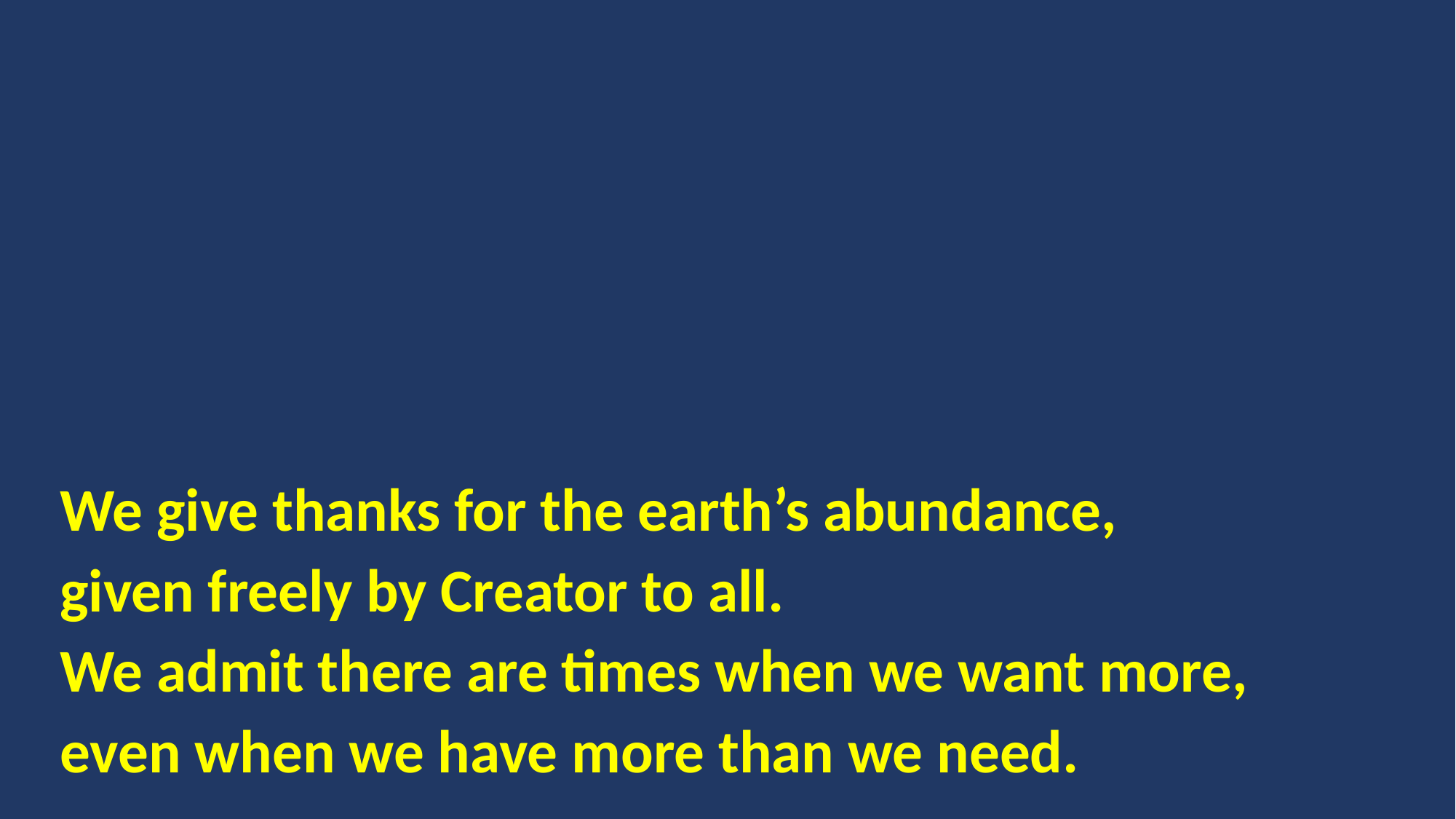

We give thanks for the earth’s abundance,
given freely by Creator to all.
We admit there are times when we want more,
even when we have more than we need.